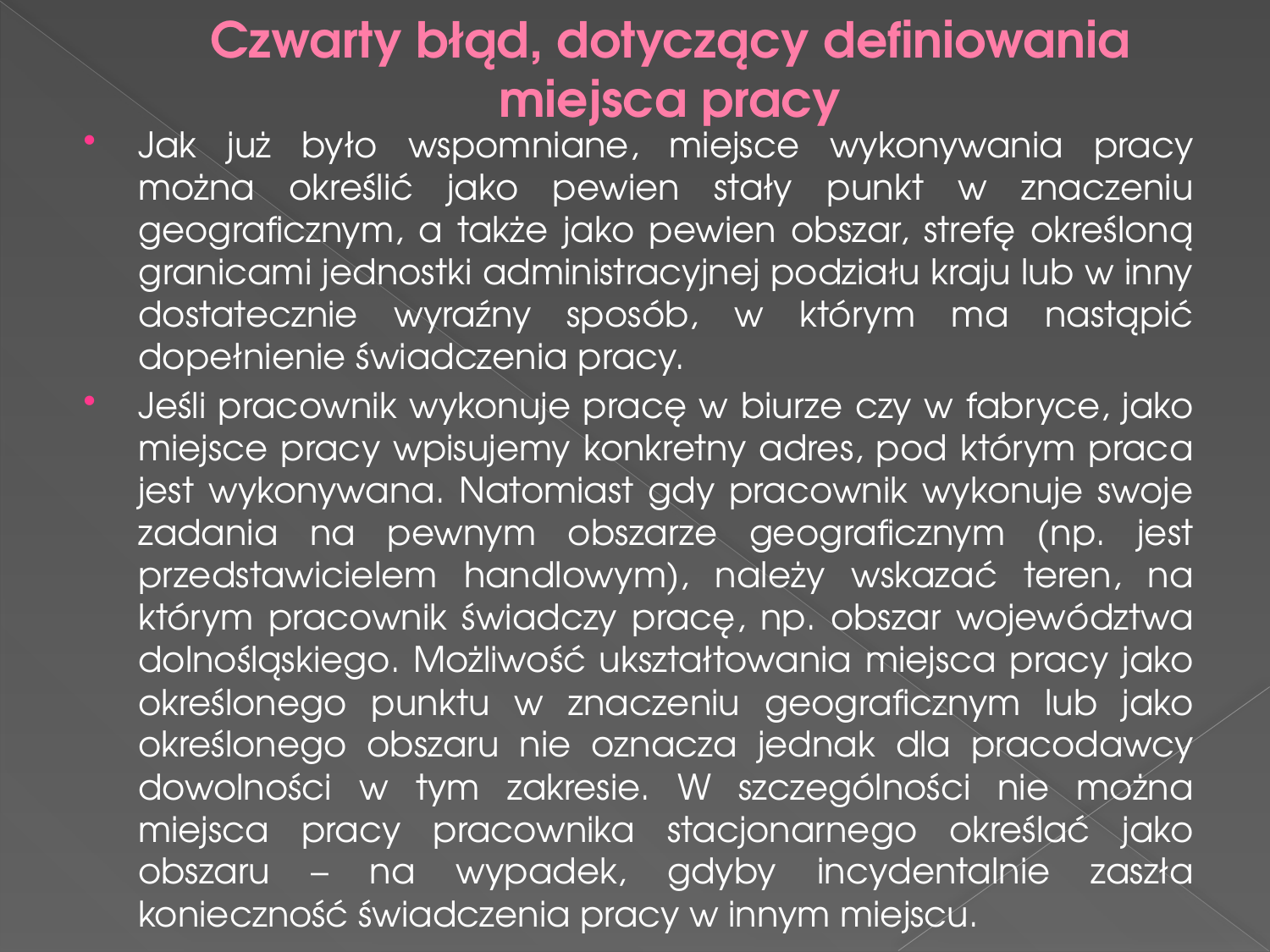

# Czwarty błąd, dotyczący definiowania miejsca pracy
Jak już było wspomniane, miejsce wykonywania pracy można określić jako pewien stały punkt w znaczeniu geograficznym, a także jako pewien obszar, strefę określoną granicami jednostki administracyjnej podziału kraju lub w inny dostatecznie wyraźny sposób, w którym ma nastąpić dopełnienie świadczenia pracy.
Jeśli pracownik wykonuje pracę w biurze czy w fabryce, jako miejsce pracy wpisujemy konkretny adres, pod którym praca jest wykonywana. Natomiast gdy pracownik wykonuje swoje
zadania na pewnym obszarze geograficznym (np. jest przedstawicielem handlowym), należy wskazać teren, na którym pracownik świadczy pracę, np. obszar województwa dolnośląskiego. Możliwość ukształtowania miejsca pracy jako określonego punktu w znaczeniu geograficznym lub jako określonego obszaru nie oznacza jednak dla pracodawcy dowolności w tym zakresie. W szczególności nie można miejsca pracy pracownika stacjonarnego określać jako obszaru – na wypadek, gdyby incydentalnie zaszła konieczność świadczenia pracy w innym miejscu.